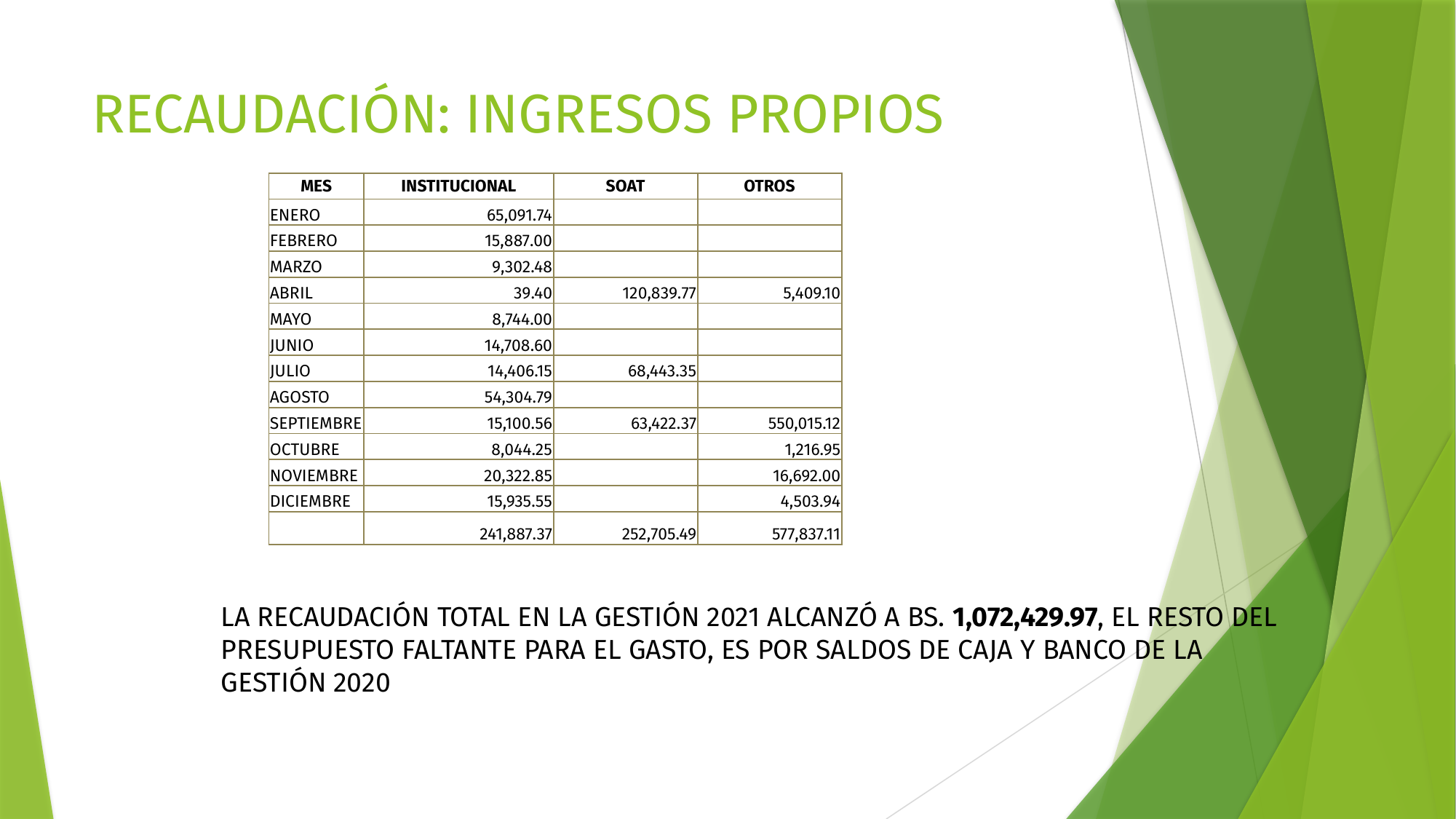

# RECAUDACIÓN: INGRESOS PROPIOS
| MES | INSTITUCIONAL | SOAT | OTROS |
| --- | --- | --- | --- |
| ENERO | 65,091.74 |  |  |
| FEBRERO | 15,887.00 |  |  |
| MARZO | 9,302.48 |  |  |
| ABRIL | 39.40 | 120,839.77 | 5,409.10 |
| MAYO | 8,744.00 |  |  |
| JUNIO | 14,708.60 |  |  |
| JULIO | 14,406.15 | 68,443.35 |  |
| AGOSTO | 54,304.79 |  |  |
| SEPTIEMBRE | 15,100.56 | 63,422.37 | 550,015.12 |
| OCTUBRE | 8,044.25 |  | 1,216.95 |
| NOVIEMBRE | 20,322.85 |  | 16,692.00 |
| DICIEMBRE | 15,935.55 |  | 4,503.94 |
|  | 241,887.37 | 252,705.49 | 577,837.11 |
LA RECAUDACIÓN TOTAL EN LA GESTIÓN 2021 ALCANZÓ A BS. 1,072,429.97, EL RESTO DEL PRESUPUESTO FALTANTE PARA EL GASTO, ES POR SALDOS DE CAJA Y BANCO DE LA GESTIÓN 2020